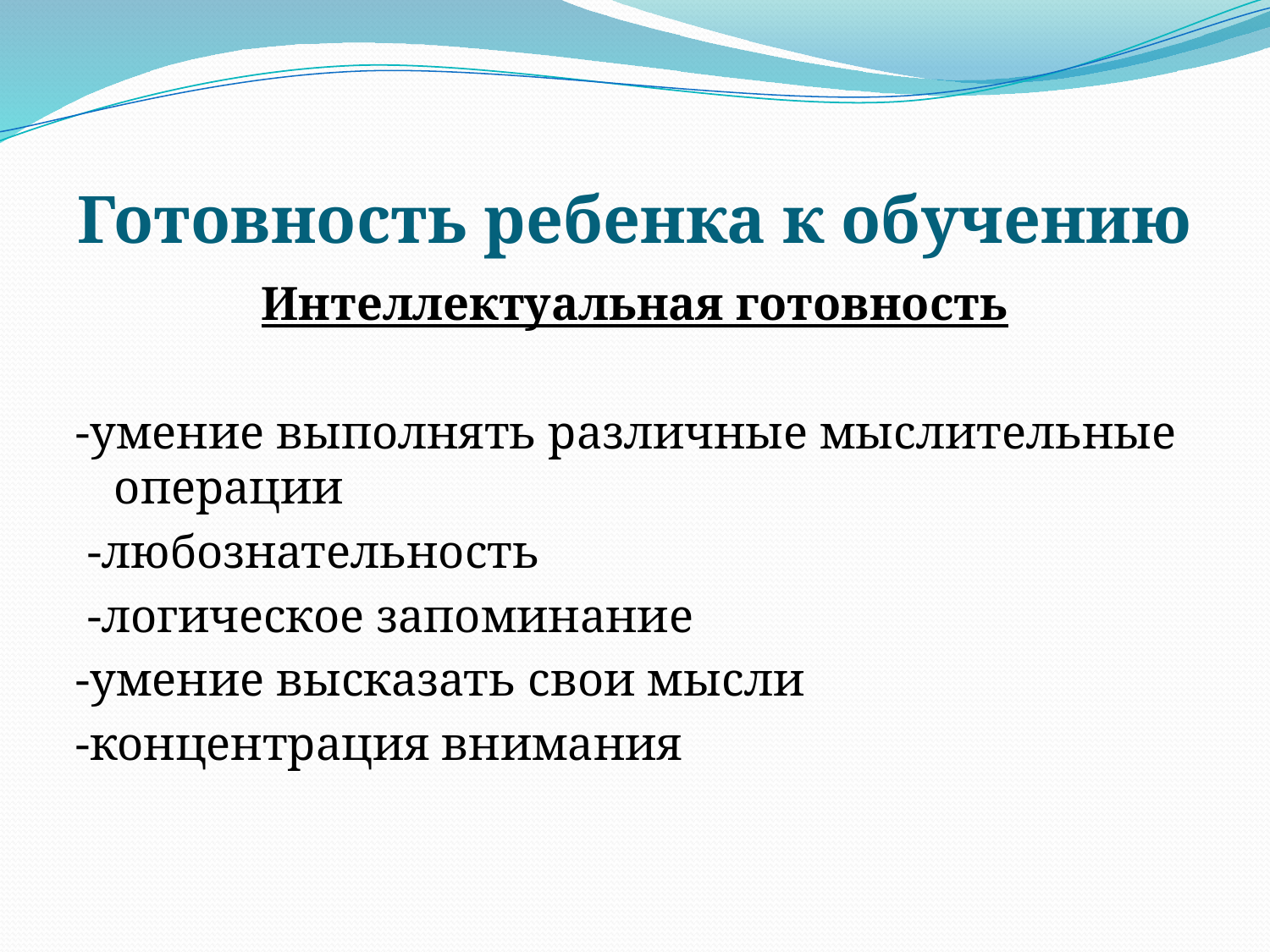

# Готовность ребенка к обучению
Интеллектуальная готовность

-умение выполнять различные мыслительные операции
 -любознательность
 -логическое запоминание
-умение высказать свои мысли
-концентрация внимания